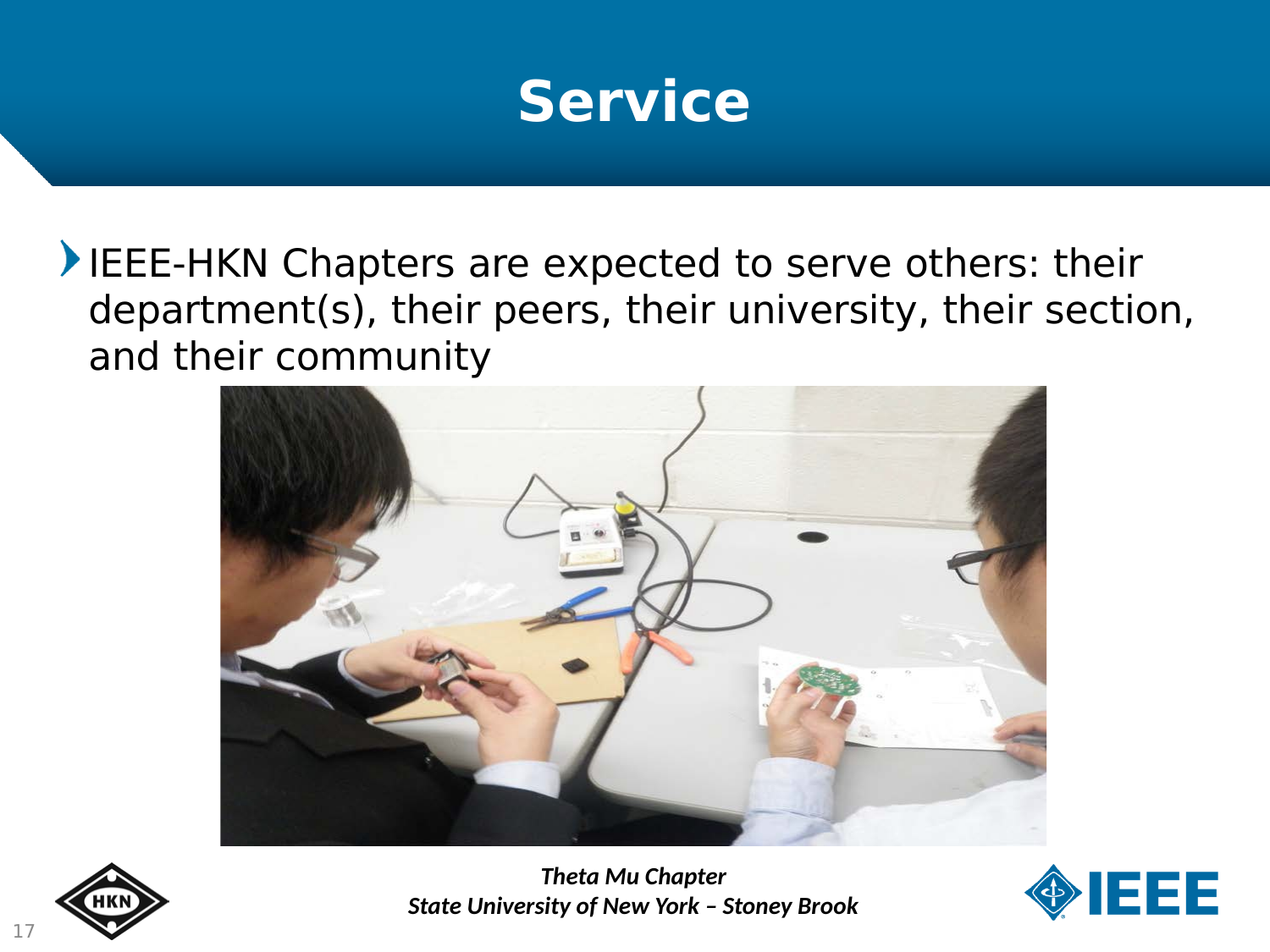

# Service
IEEE-HKN Chapters are expected to serve others: their department(s), their peers, their university, their section, and their community

Theta Mu Chapter
State University of New York – Stoney Brook

17